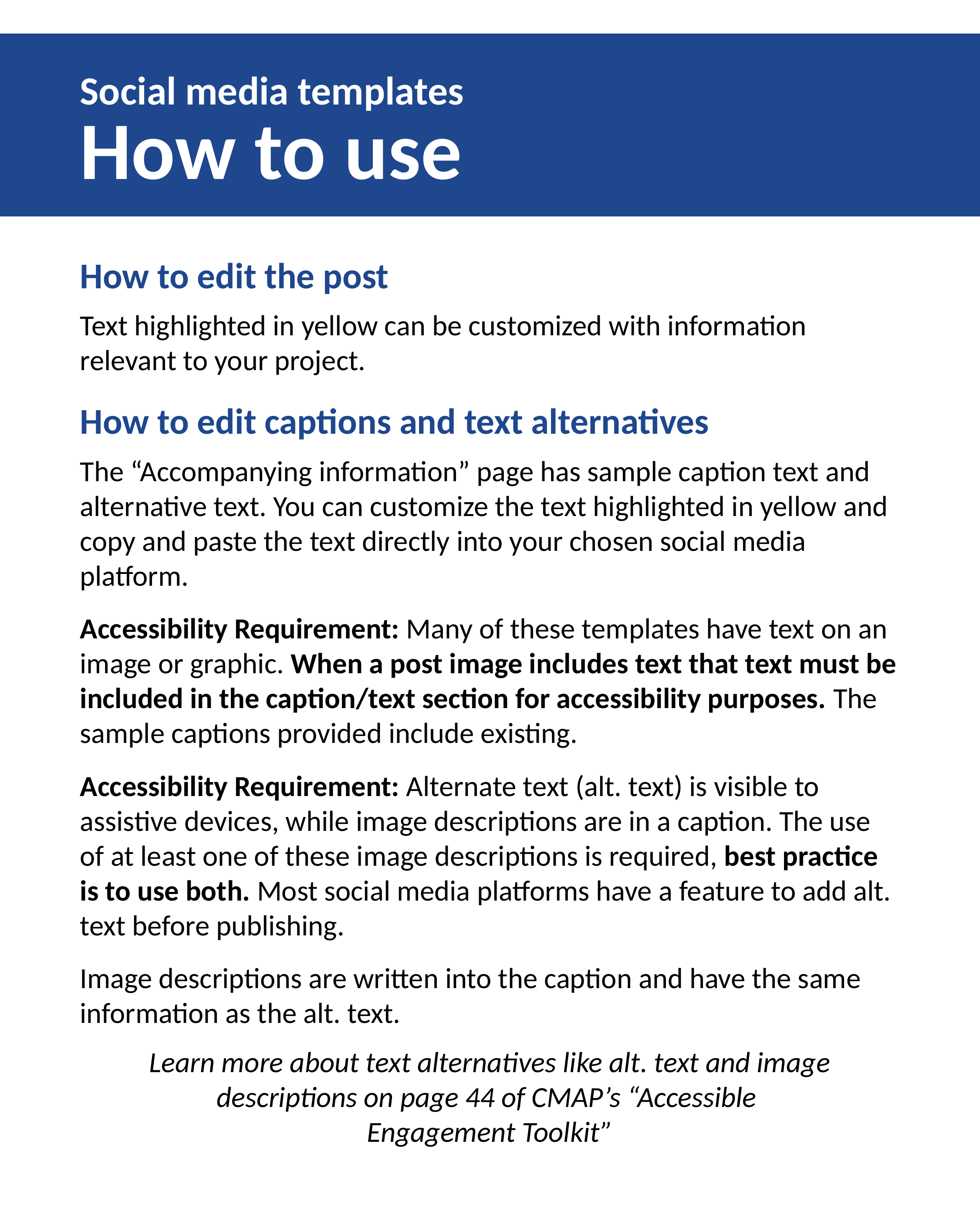

Social media templates
How to use
How to edit the post
Text highlighted in yellow can be customized with information relevant to your project.
How to edit captions and text alternatives
The “Accompanying information” page has sample caption text and alternative text. You can customize the text highlighted in yellow and copy and paste the text directly into your chosen social media platform.
Accessibility Requirement: Many of these templates have text on an image or graphic. When a post image includes text that text must be included in the caption/text section for accessibility purposes. The sample captions provided include existing.
Accessibility Requirement: Alternate text (alt. text) is visible to assistive devices, while image descriptions are in a caption. The use of at least one of these image descriptions is required, best practice is to use both. Most social media platforms have a feature to add alt. text before publishing.
Image descriptions are written into the caption and have the same information as the alt. text.
Learn more about text alternatives like alt. text and image descriptions on page 44 of CMAP’s “Accessible
Engagement Toolkit”